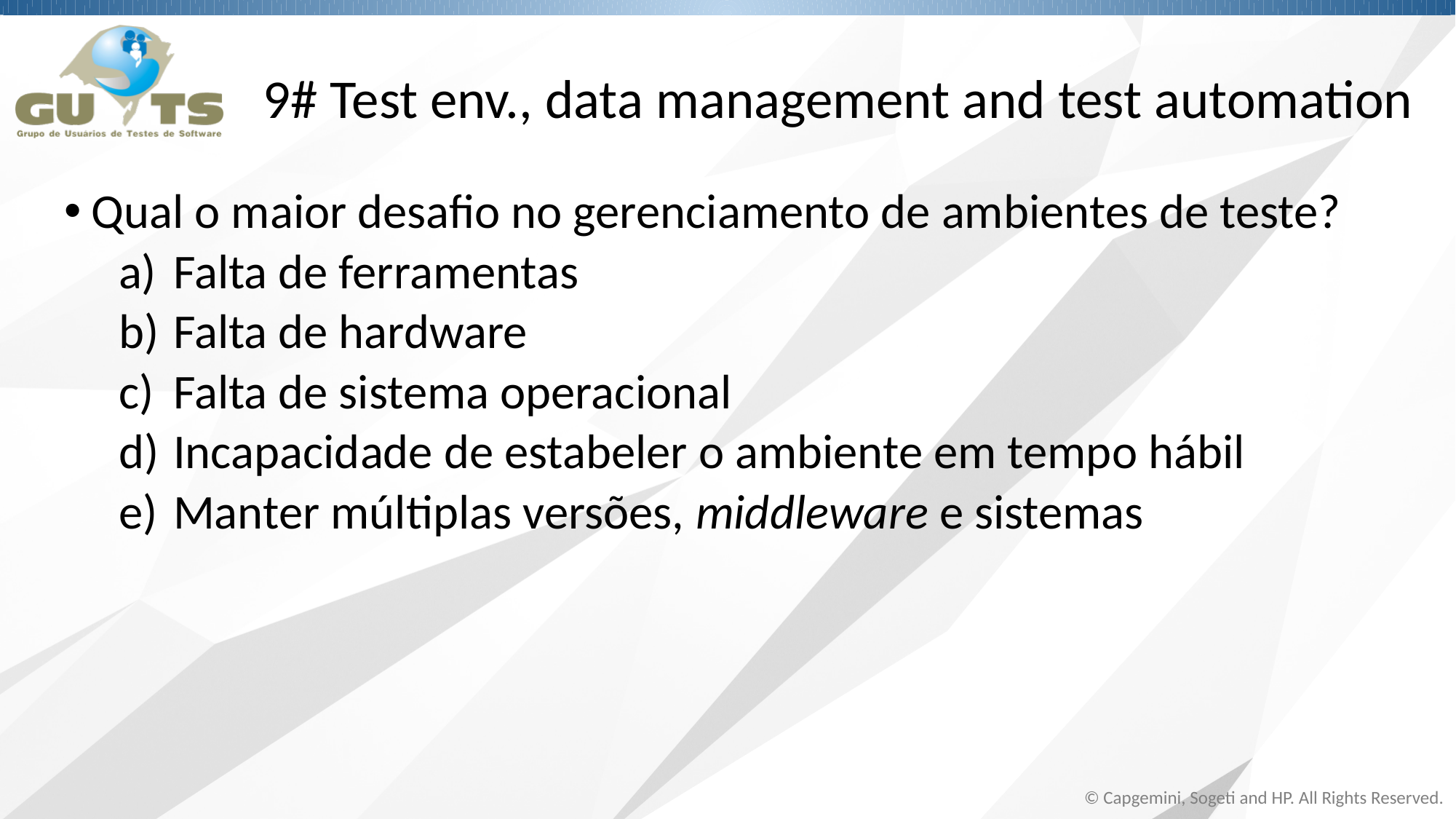

# 9# Test env., data management and test automation
Qual o maior desafio no gerenciamento de ambientes de teste?
Falta de ferramentas
Falta de hardware
Falta de sistema operacional
Incapacidade de estabeler o ambiente em tempo hábil
Manter múltiplas versões, middleware e sistemas

© Capgemini, Sogeti and HP. All Rights Reserved.